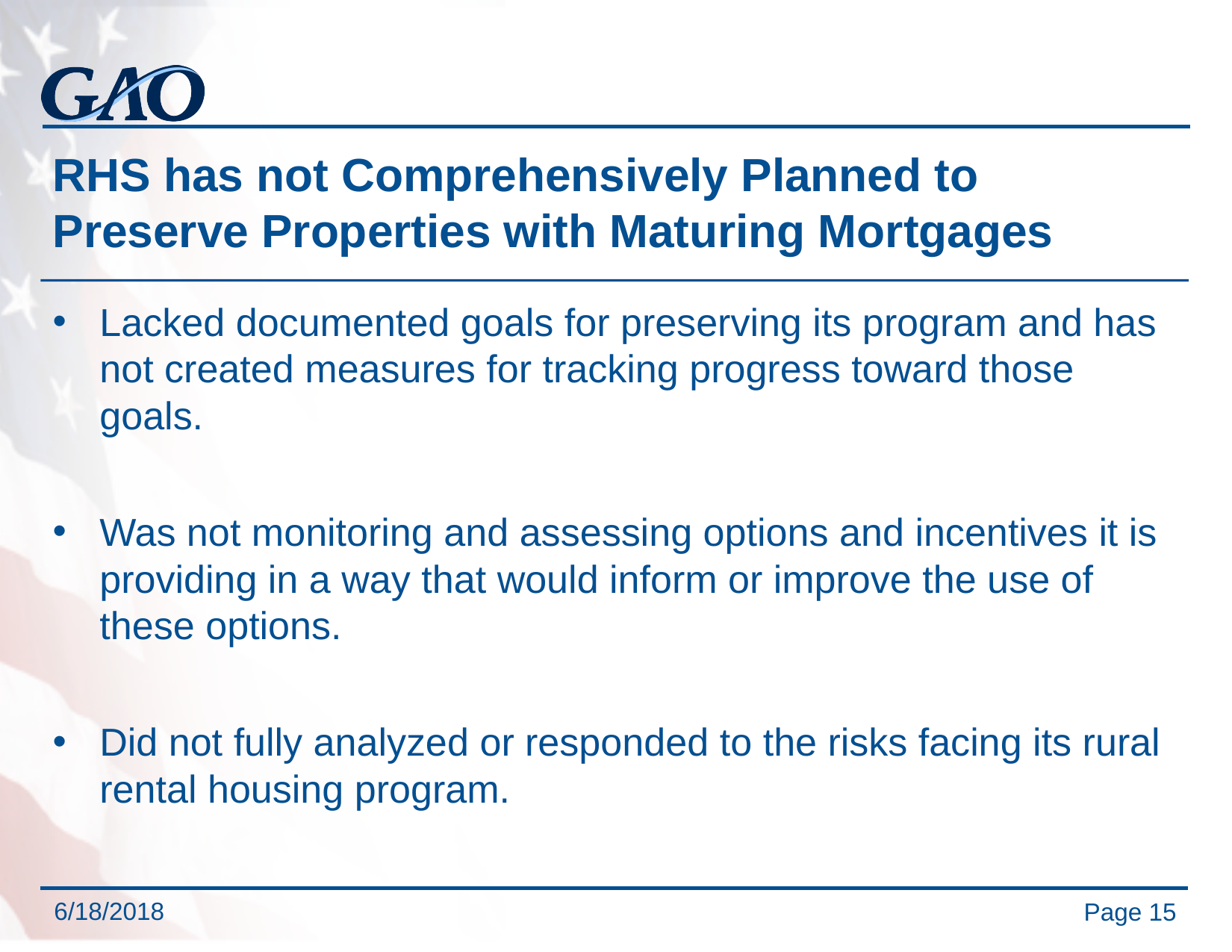

# RHS has not Comprehensively Planned to Preserve Properties with Maturing Mortgages
Lacked documented goals for preserving its program and has not created measures for tracking progress toward those goals.

Was not monitoring and assessing options and incentives it is providing in a way that would inform or improve the use of these options.

Did not fully analyzed or responded to the risks facing its rural rental housing program.
Page 15